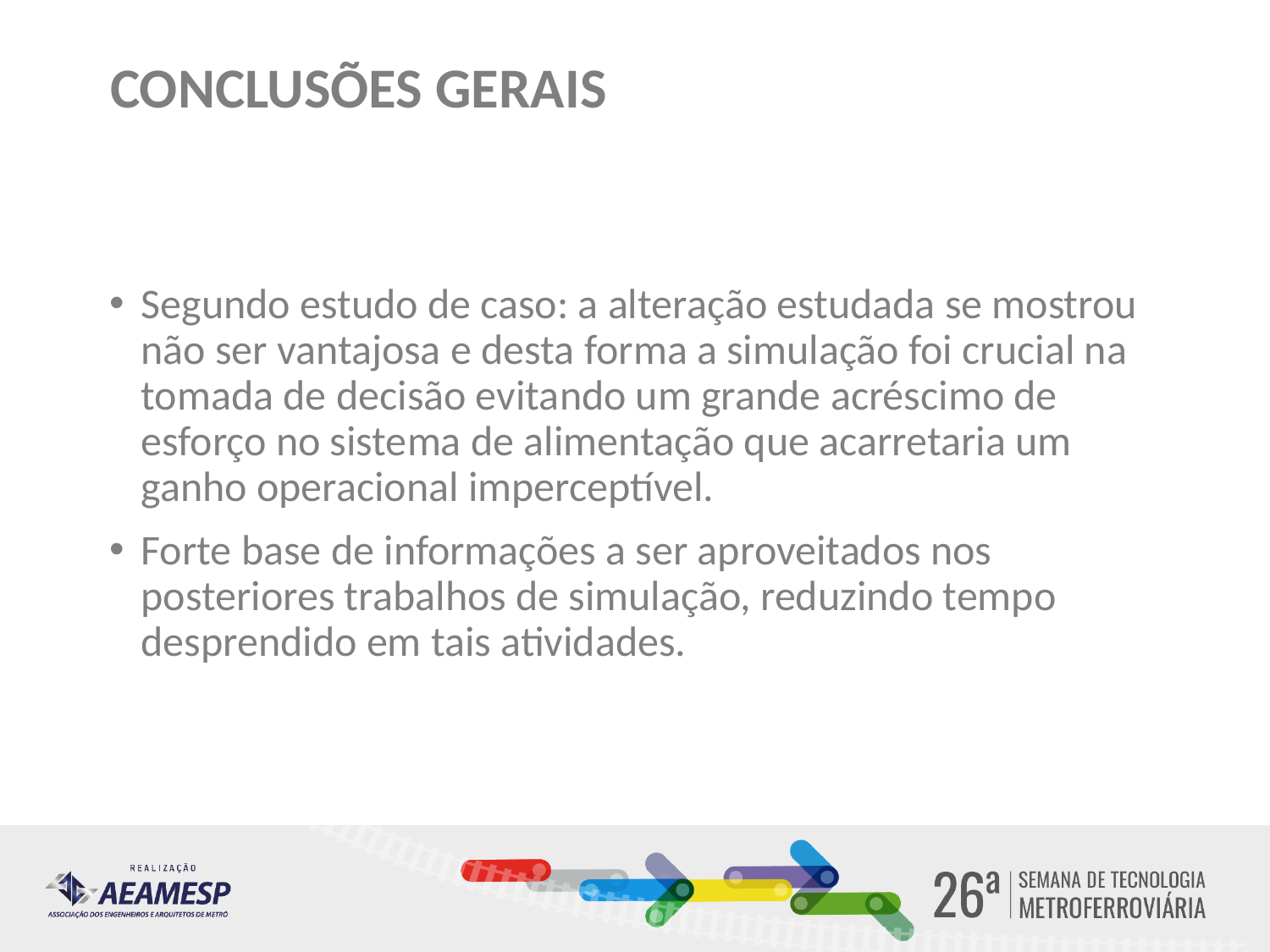

# CONCLUSÕES GERAIS
Segundo estudo de caso: a alteração estudada se mostrou não ser vantajosa e desta forma a simulação foi crucial na tomada de decisão evitando um grande acréscimo de esforço no sistema de alimentação que acarretaria um ganho operacional imperceptível.
Forte base de informações a ser aproveitados nos posteriores trabalhos de simulação, reduzindo tempo desprendido em tais atividades.